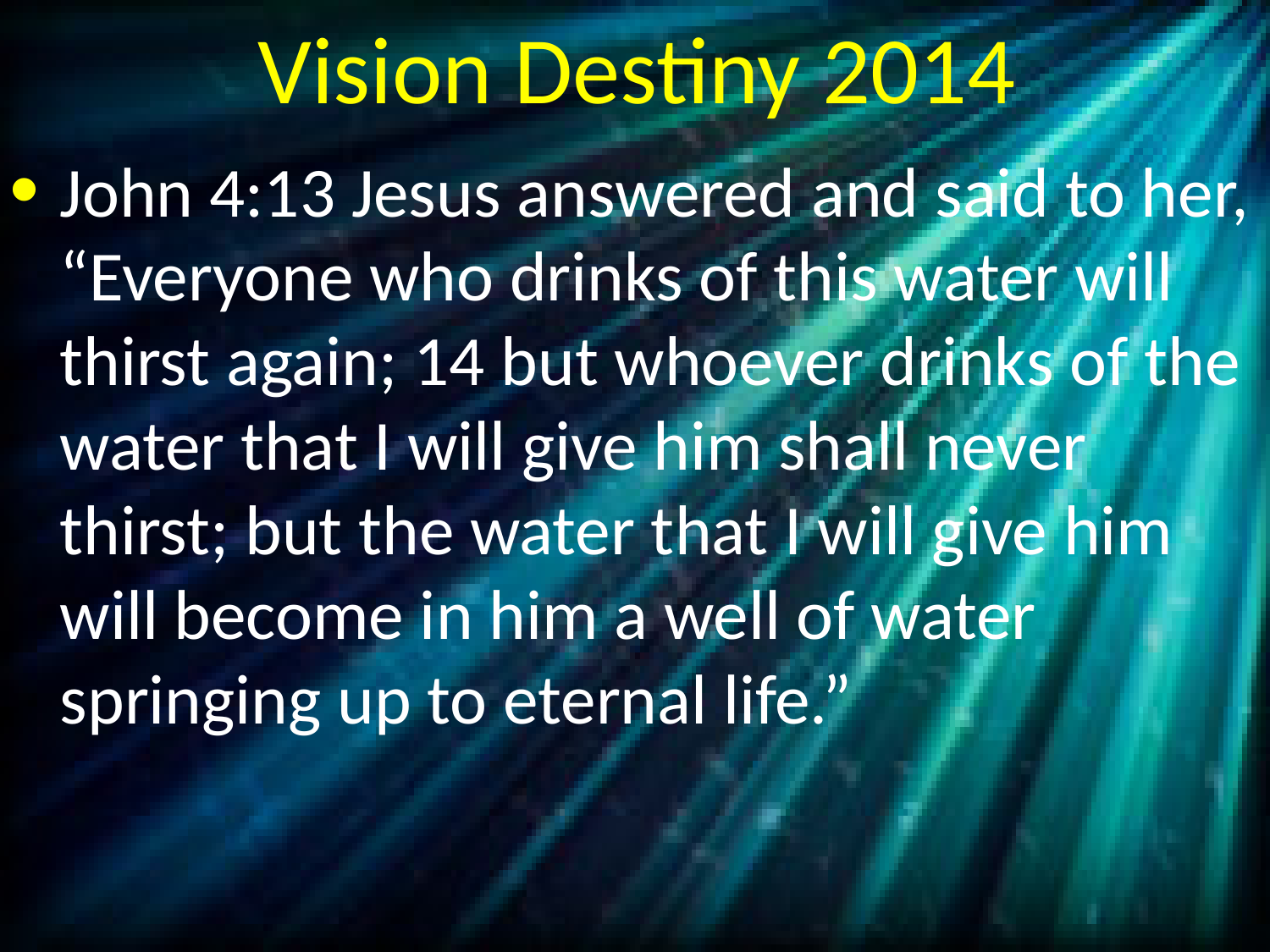

# Vision Destiny 2014
John 4:13 Jesus answered and said to her, “Everyone who drinks of this water will thirst again; 14 but whoever drinks of the water that I will give him shall never thirst; but the water that I will give him will become in him a well of water springing up to eternal life.”